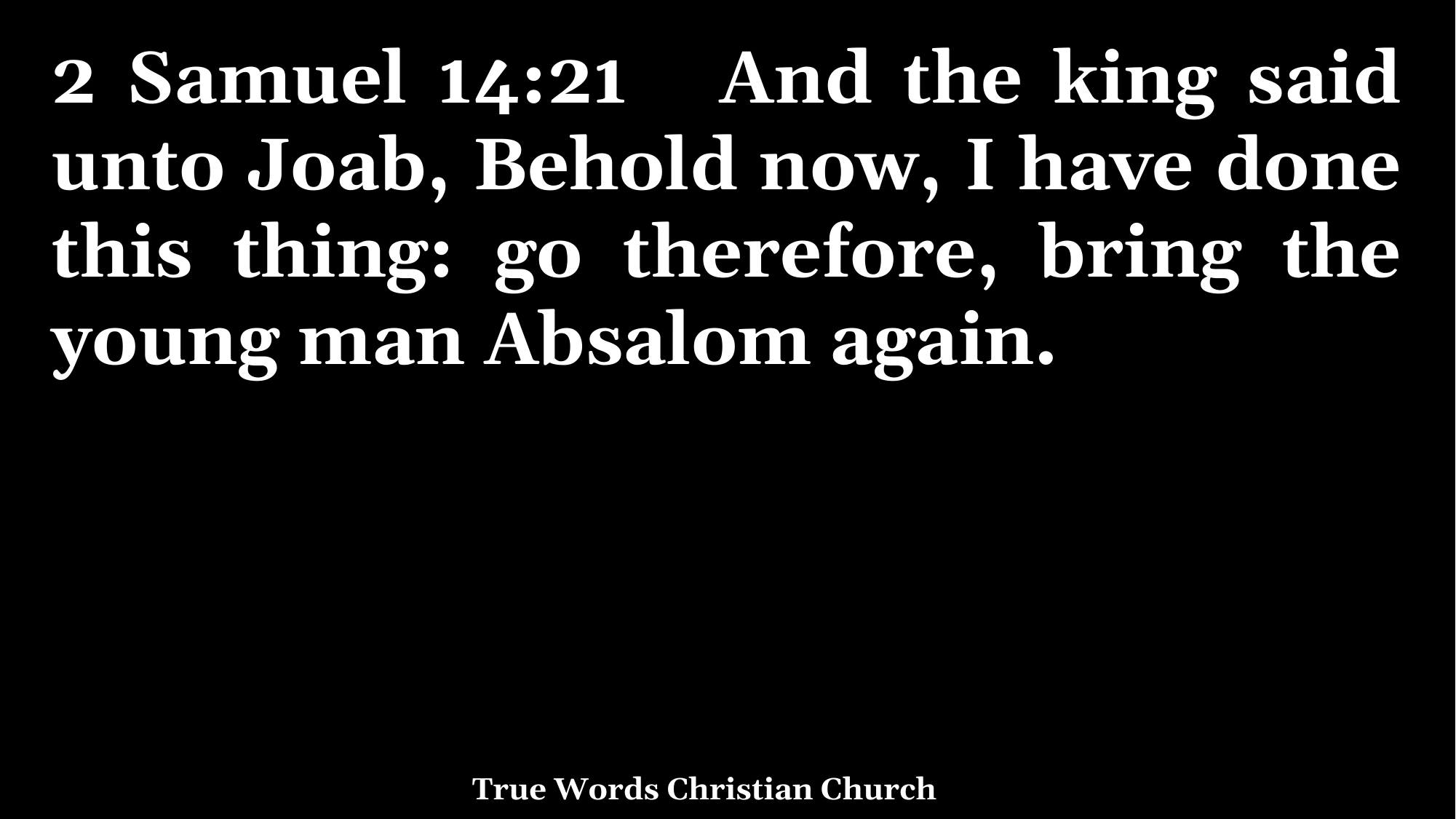

2 Samuel 14:21   And the king said unto Joab, Behold now, I have done this thing: go therefore, bring the young man Absalom again.
True Words Christian Church